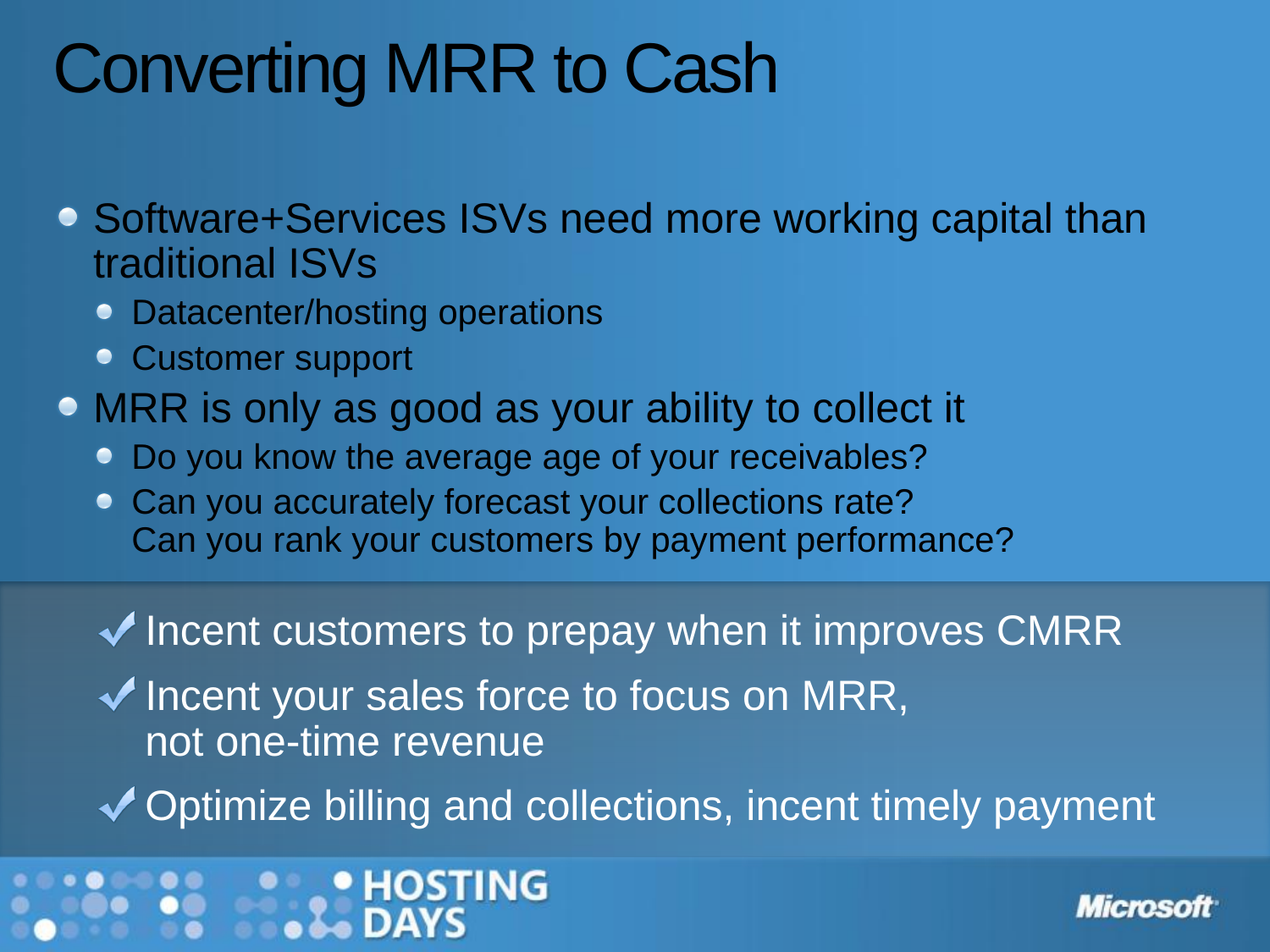

# Converting MRR to Cash

Software+Services ISVs need more working capital than traditional ISVs
Datacenter/hosting operations
Customer support
MRR is only as good as your ability to collect it
Do you know the average age of your receivables?
Can you accurately forecast your collections rate?
Can you rank your customers by payment performance?

Incent customers to prepay when it improves CMRR
Incent your sales force to focus on MRR,
not one-time revenue
Optimize billing and collections, incent timely payment